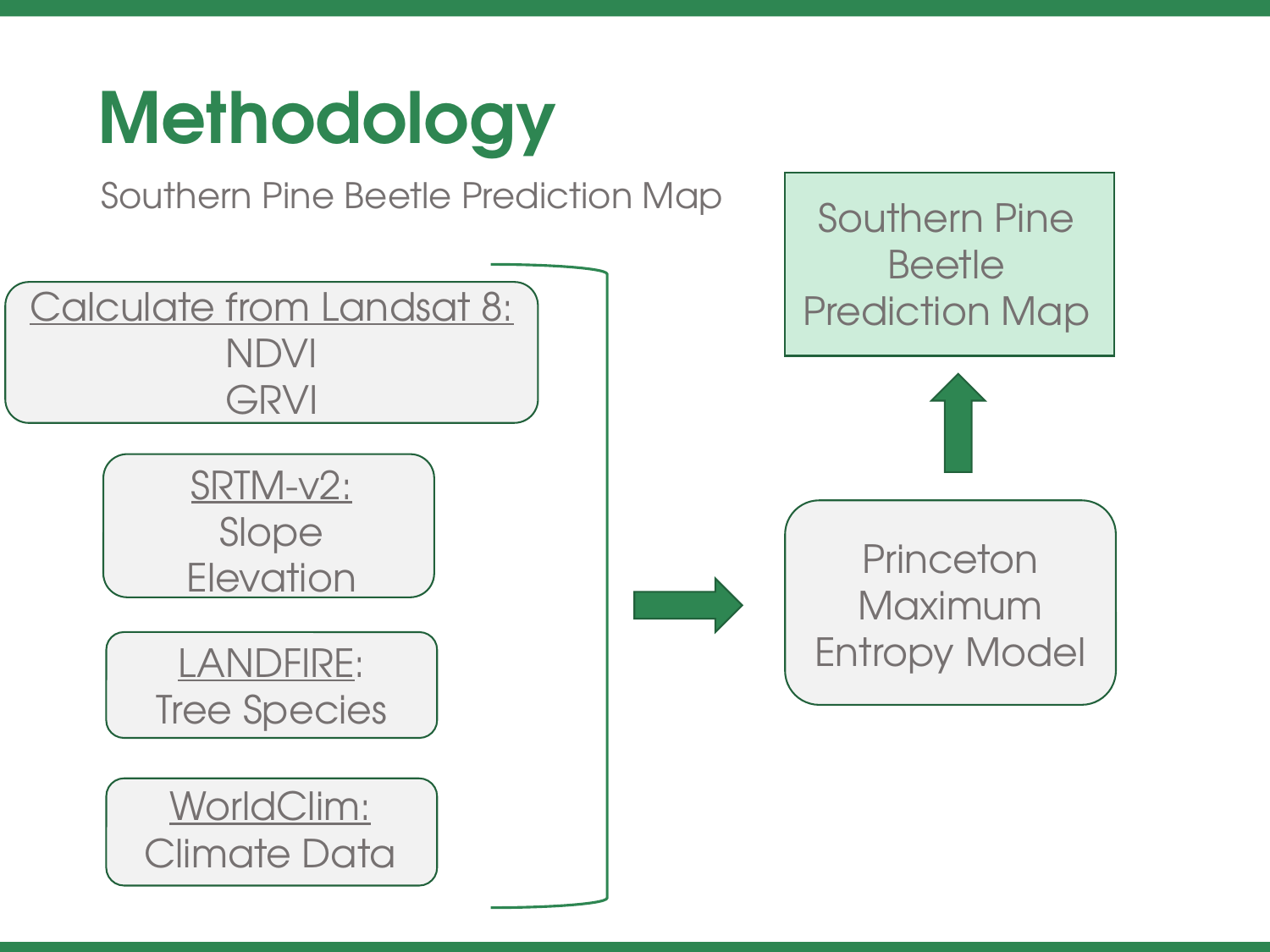

Methodology
Southern Pine Beetle Prediction Map

Southern Pine Beetle Prediction Map

Calculate from Landsat 8:
NDVI
GRVI

SRTM-v2:
Slope
Elevation

Princeton Maximum Entropy Model

LANDFIRE:
Tree Species
WorldClim:
Climate Data